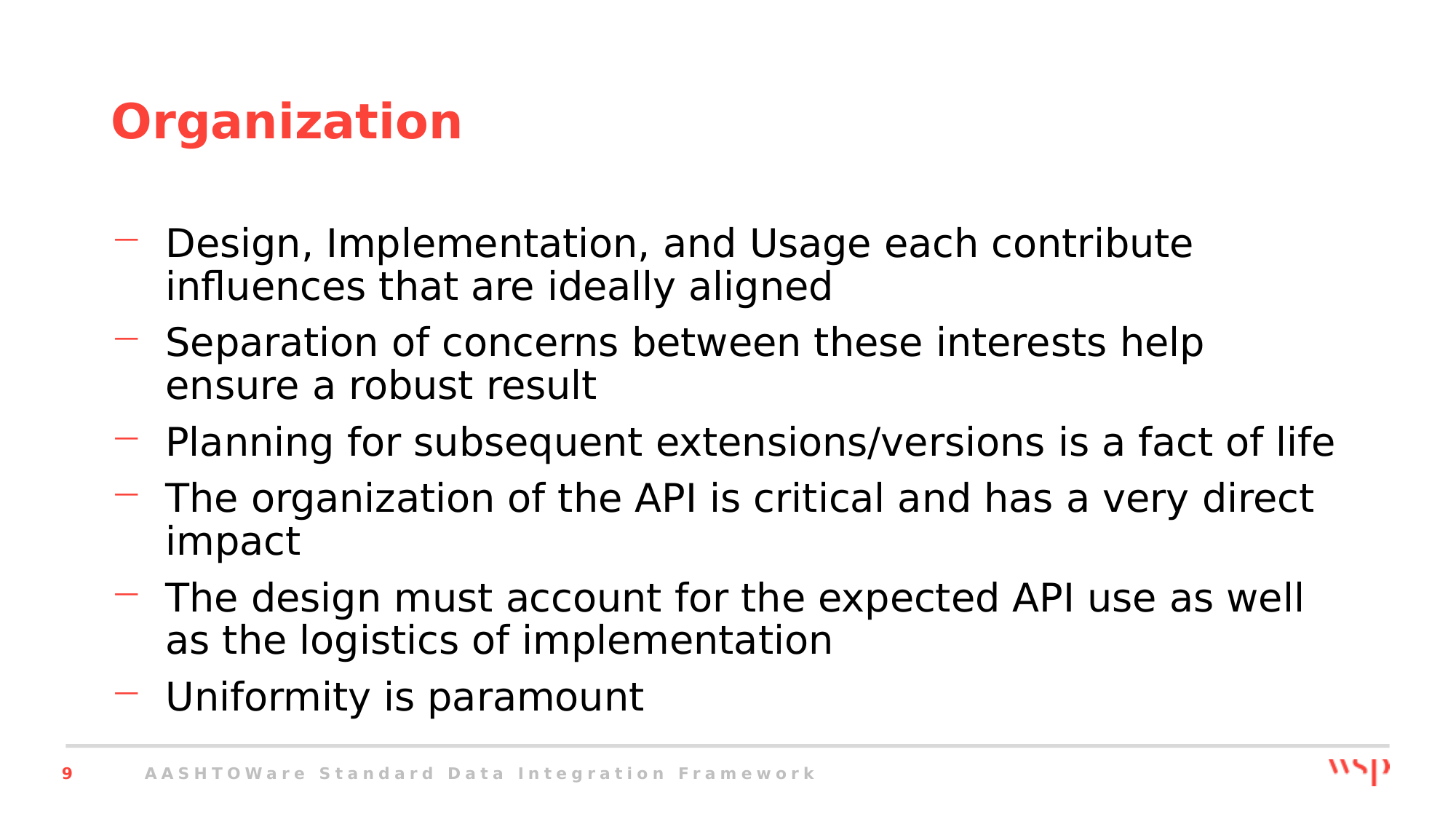

# Organization
Design, Implementation, and Usage each contribute influences that are ideally aligned
Separation of concerns between these interests help ensure a robust result
Planning for subsequent extensions/versions is a fact of life
The organization of the API is critical and has a very direct impact
The design must account for the expected API use as well as the logistics of implementation
Uniformity is paramount